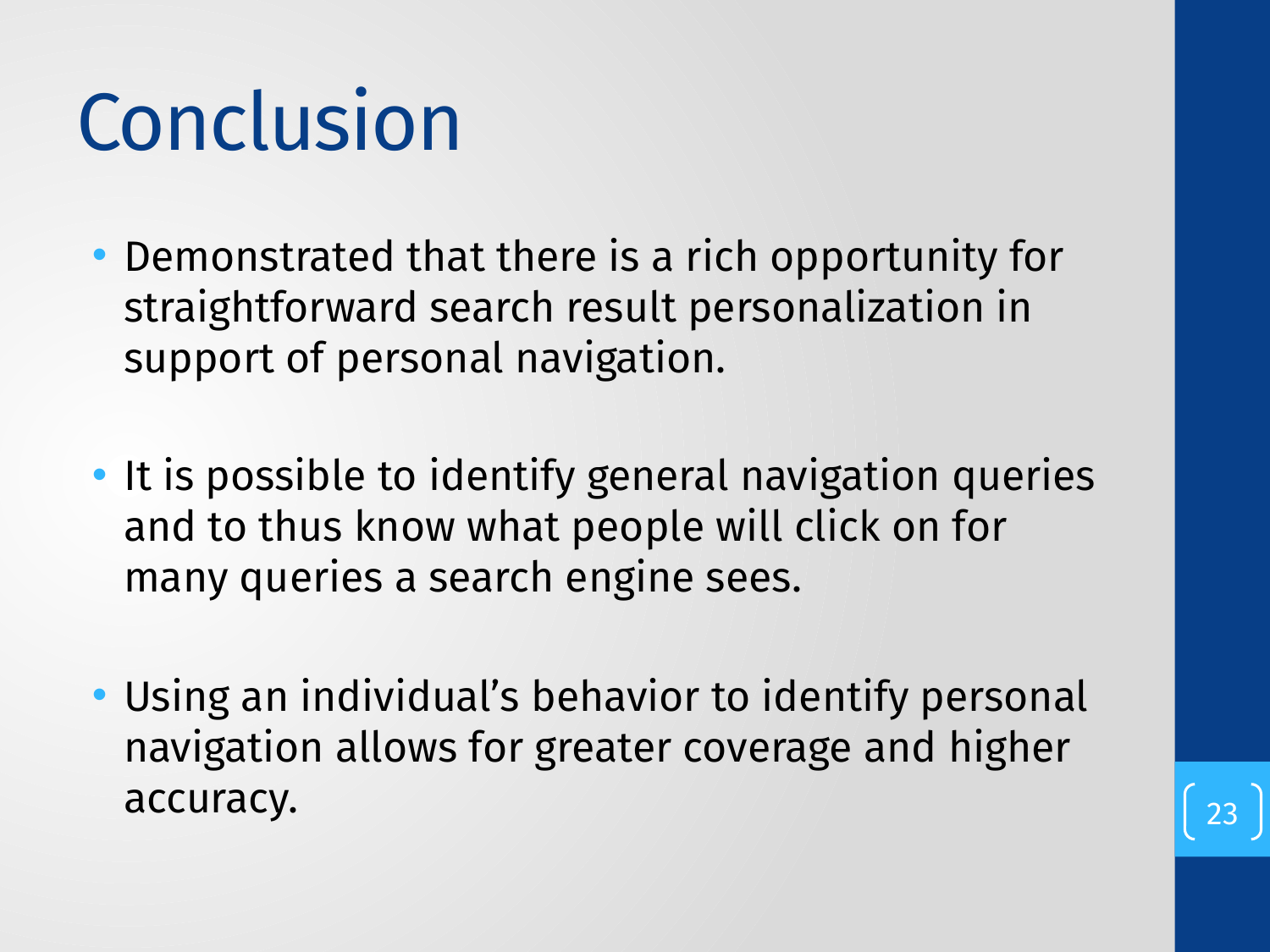

# Conclusion
Demonstrated that there is a rich opportunity for straightforward search result personalization in support of personal navigation.

It is possible to identify general navigation queries and to thus know what people will click on for many queries a search engine sees.

Using an individual’s behavior to identify personal navigation allows for greater coverage and higher accuracy.
23